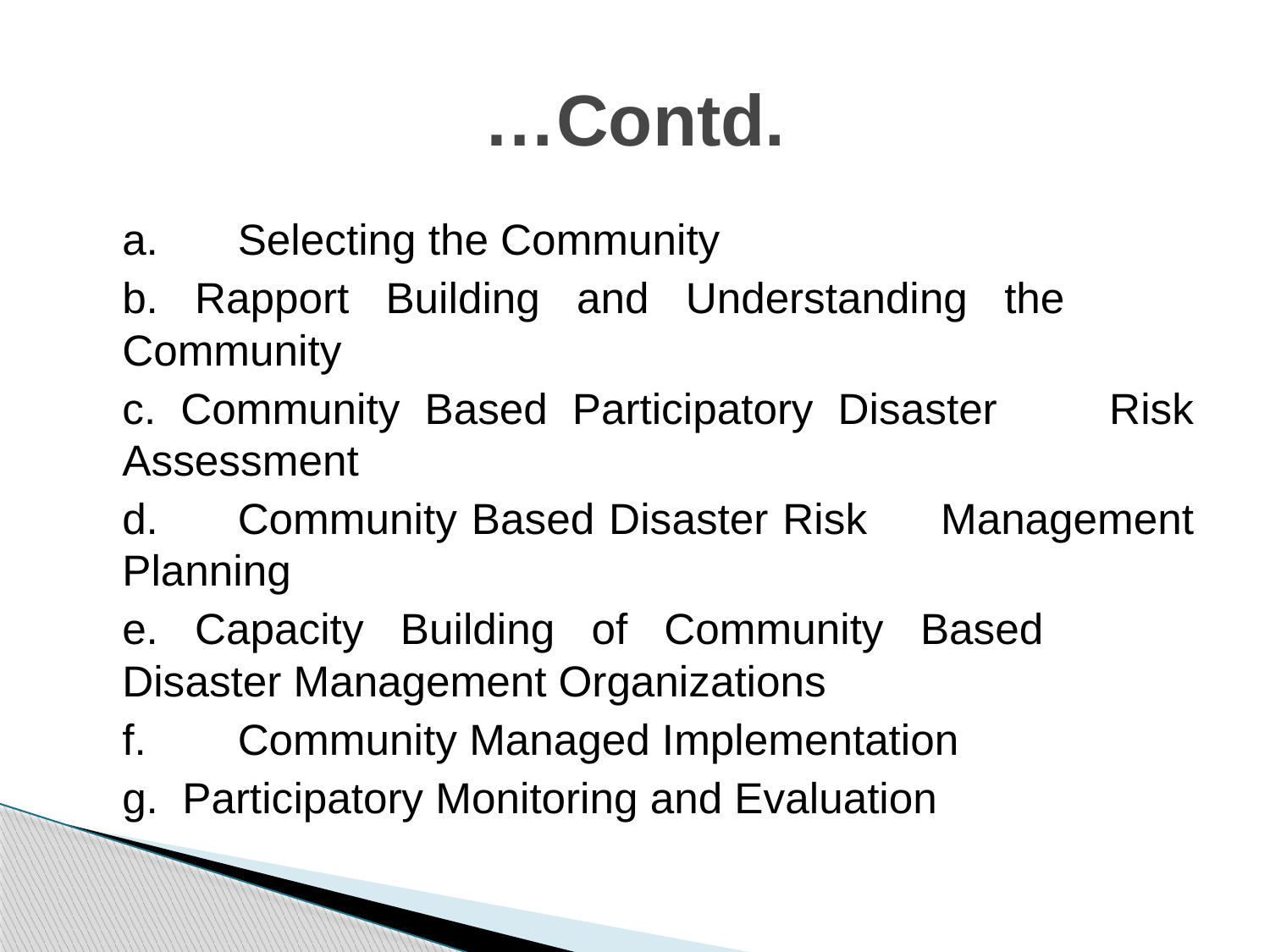

# …Contd.
	a. 	Selecting the Community
	b. Rapport Building and Understanding the 	Community
	c. Community Based Participatory Disaster 	Risk Assessment
	d.	Community Based Disaster Risk 	Management Planning
	e. Capacity Building of Community Based 	Disaster Management Organizations
	f. 	Community Managed Implementation
	g.  Participatory Monitoring and Evaluation